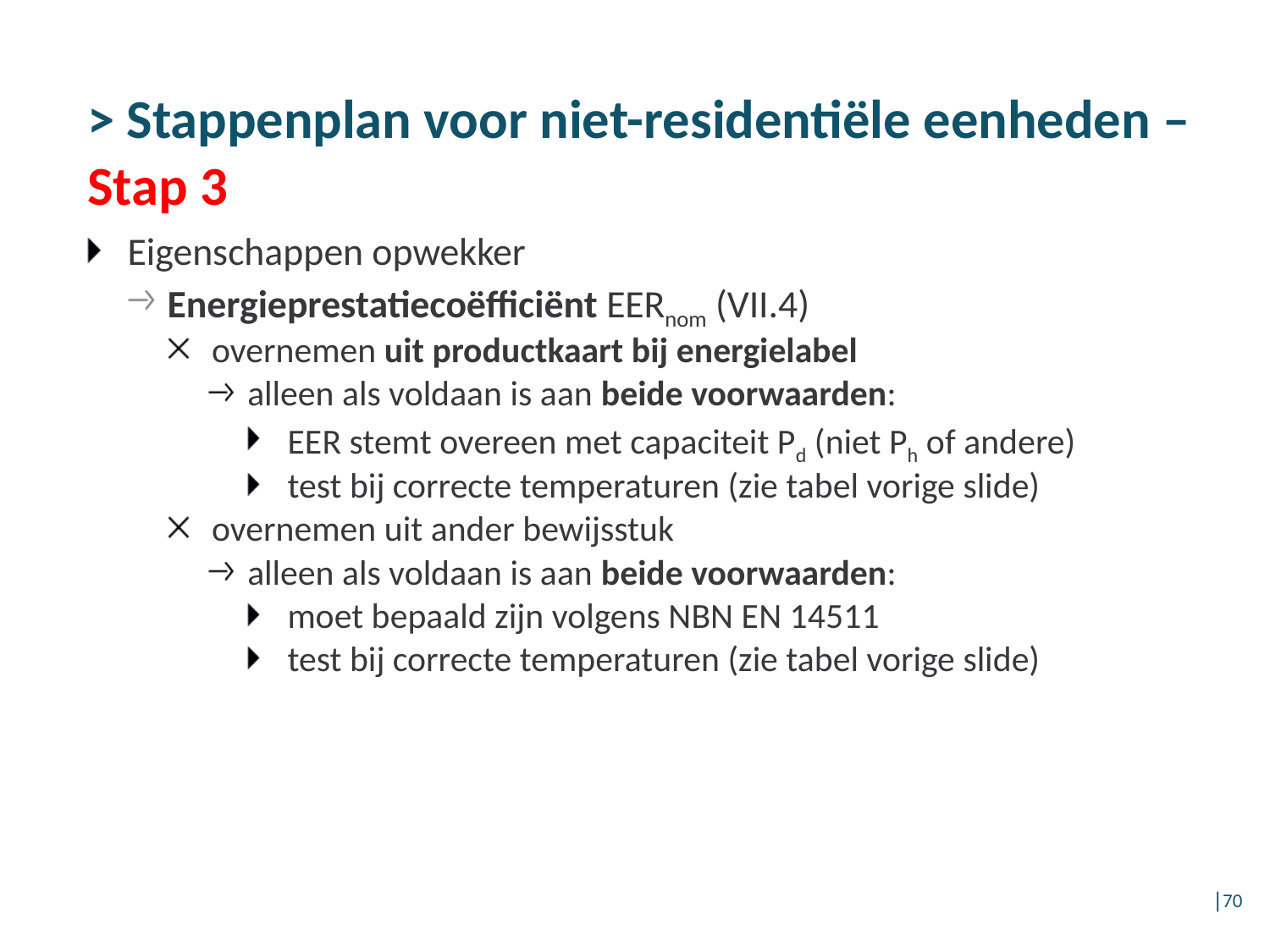

# > Stappenplan voor niet-residentiële eenheden – Stap 3
Eigenschappen opwekker
Energieprestatiecoëfficiënt EERnom (VII.4)
overnemen uit productkaart bij energielabel
alleen als voldaan is aan beide voorwaarden:
EER stemt overeen met capaciteit Pd (niet Ph of andere)
test bij correcte temperaturen (zie tabel vorige slide)
overnemen uit ander bewijsstuk
alleen als voldaan is aan beide voorwaarden:
moet bepaald zijn volgens NBN EN 14511
test bij correcte temperaturen (zie tabel vorige slide)

│70